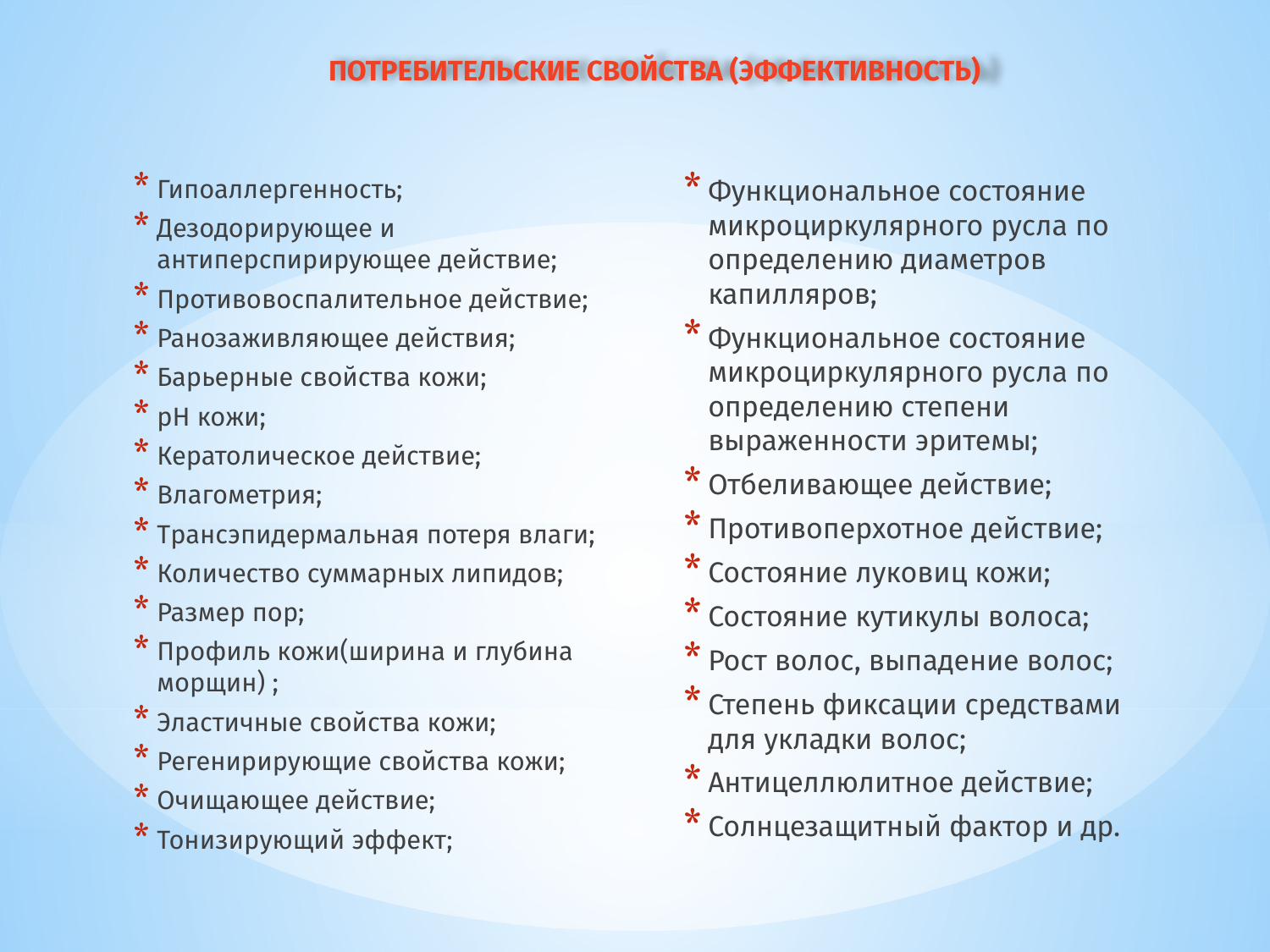

# ПОТРЕБИТЕЛЬСКИЕ СВОЙСТВА (ЭФФЕКТИВНОСТЬ)
Гипоаллергенность;
Дезодорирующее и антиперспирирующее действие;
Противовоспалительное действие;
Ранозаживляющее действия;
Барьерные свойства кожи;
рН кожи;
Кератолическое действие;
Влагометрия;
Трансэпидермальная потеря влаги;
Количество суммарных липидов;
Размер пор;
Профиль кожи(ширина и глубина морщин) ;
Эластичные свойства кожи;
Регенирирующие свойства кожи;
Очищающее действие;
Тонизирующий эффект;

Функциональное состояние микроциркулярного русла по определению диаметров капилляров;
Функциональное состояние микроциркулярного русла по определению степени выраженности эритемы;
Отбеливающее действие;
Противоперхотное действие;
Состояние луковиц кожи;
Состояние кутикулы волоса;
Рост волос, выпадение волос;
Степень фиксации средствами для укладки волос;
Антицеллюлитное действие;
Солнцезащитный фактор и др.